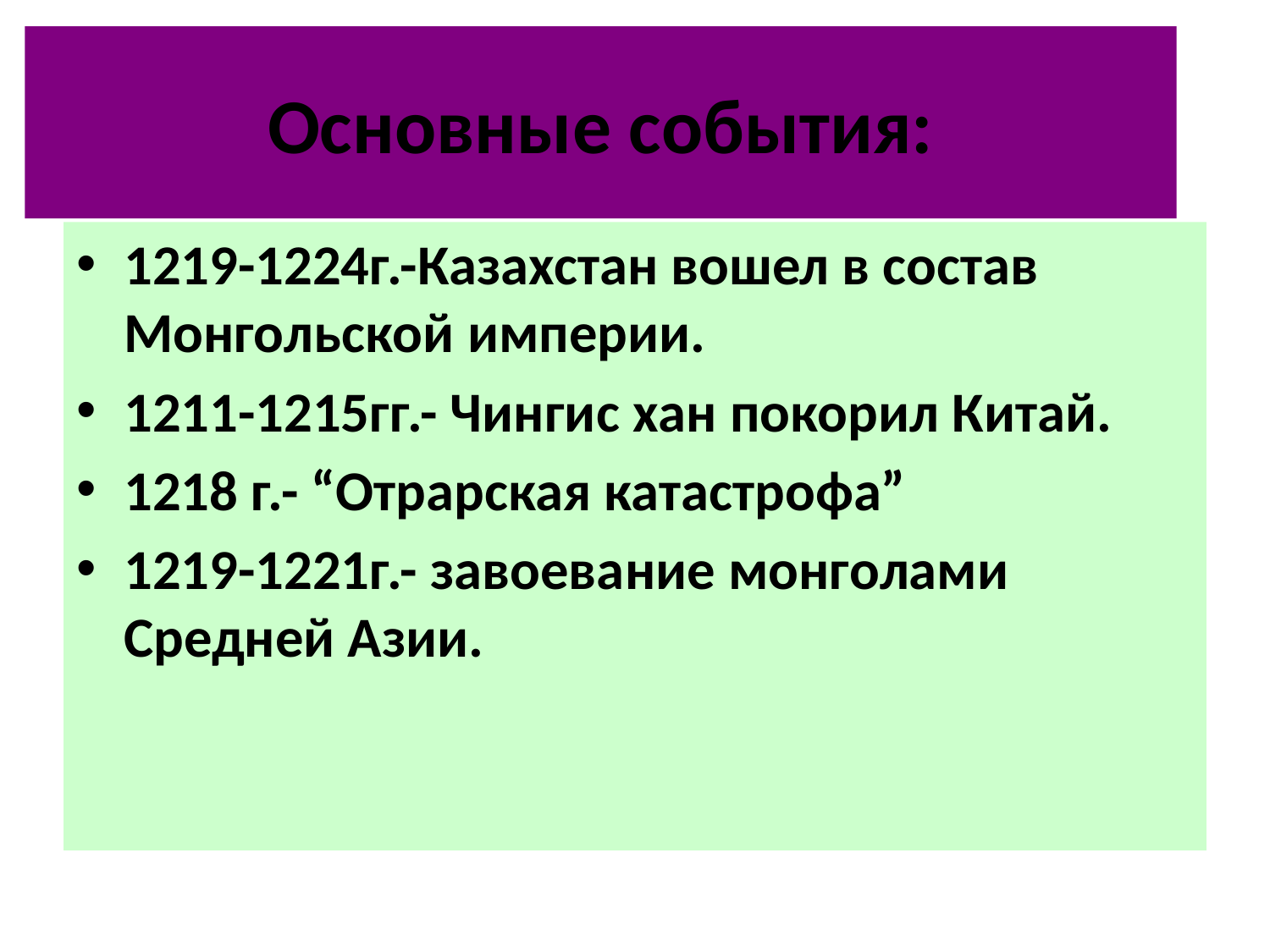

# Основные события:
1219-1224г.-Казахстан вошел в состав Монгольской империи.
1211-1215гг.- Чингис хан покорил Китай.
1218 г.- “Отрарская катастрофа”
1219-1221г.- завоевание монголами Средней Азии.